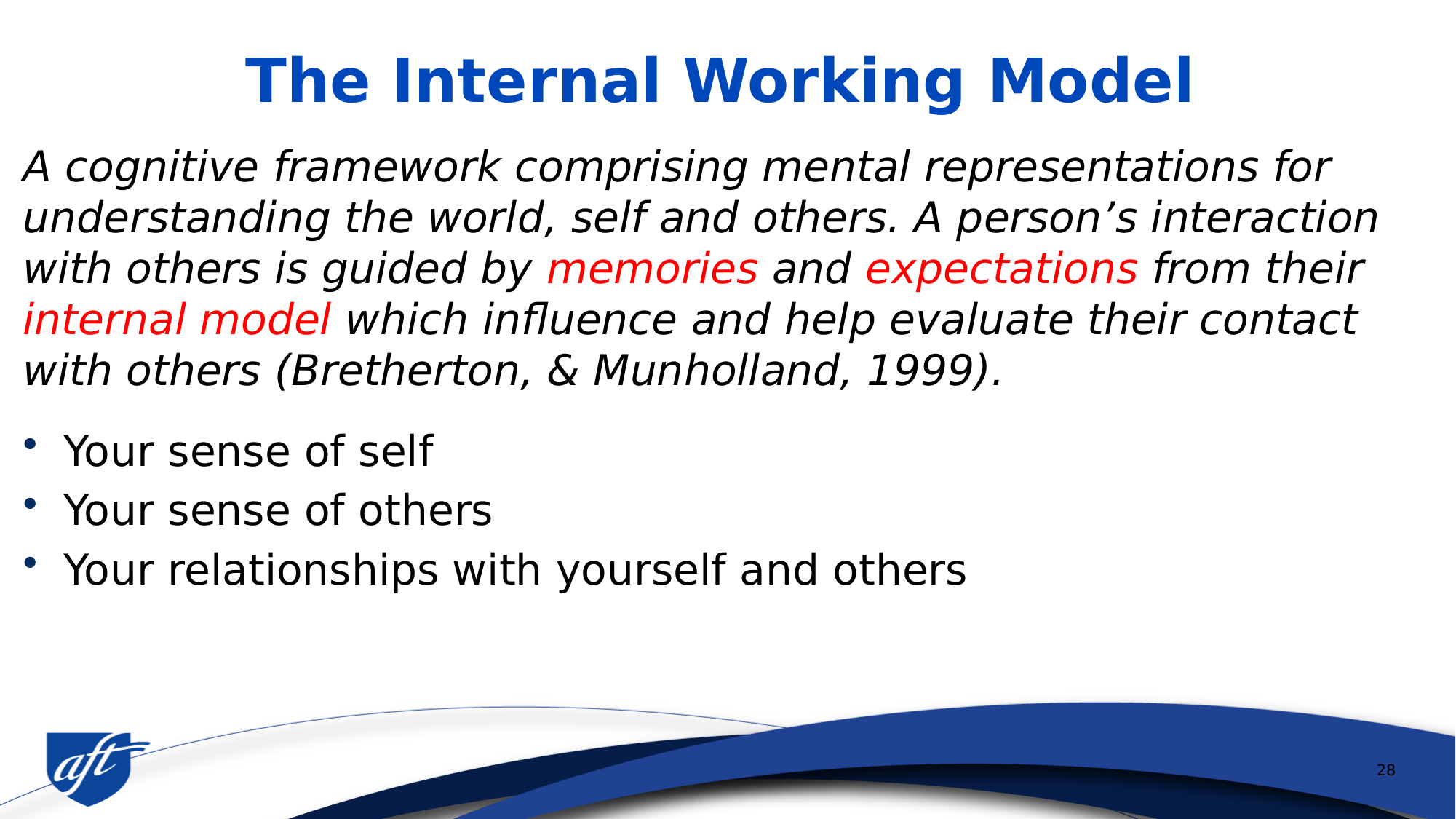

# The Internal Working Model
A cognitive framework comprising mental representations for understanding the world, self and others. A person’s interaction with others is guided by memories and expectations from their internal model which influence and help evaluate their contact with others (Bretherton, & Munholland, 1999).

Your sense of self
Your sense of others
Your relationships with yourself and others

28